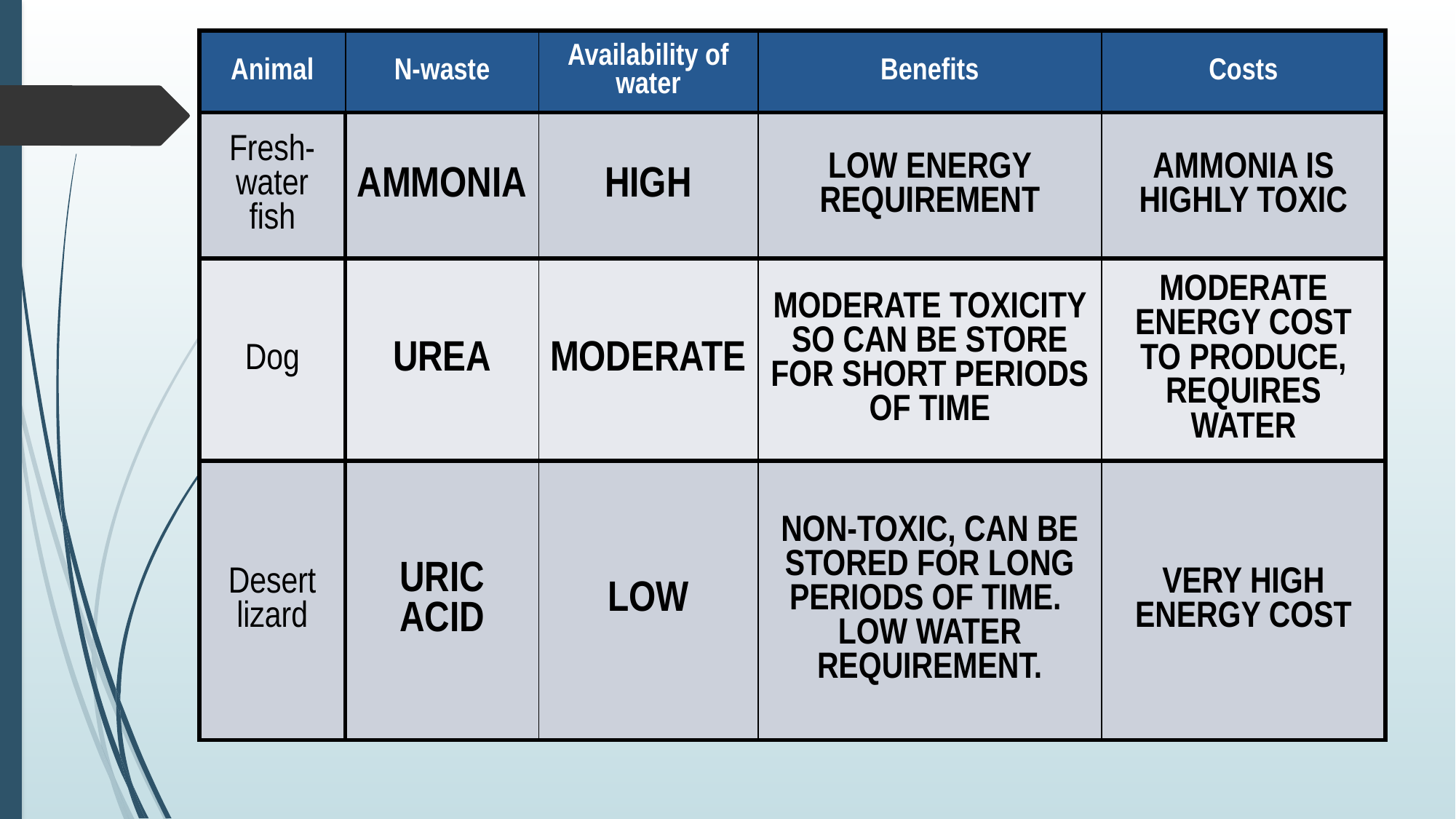

| Animal | N-waste | Availability of water | Benefits | Costs |
| --- | --- | --- | --- | --- |
| Fresh- water fish | AMMONIA | HIGH | LOW ENERGY REQUIREMENT | AMMONIA IS HIGHLY TOXIC |
| Dog | UREA | MODERATE | MODERATE TOXICITY SO CAN BE STORE FOR SHORT PERIODS OF TIME | MODERATE ENERGY COST TO PRODUCE, REQUIRES WATER |
| Desert lizard | URIC ACID | LOW | NON-TOXIC, CAN BE STORED FOR LONG PERIODS OF TIME. LOW WATER REQUIREMENT. | VERY HIGH ENERGY COST |